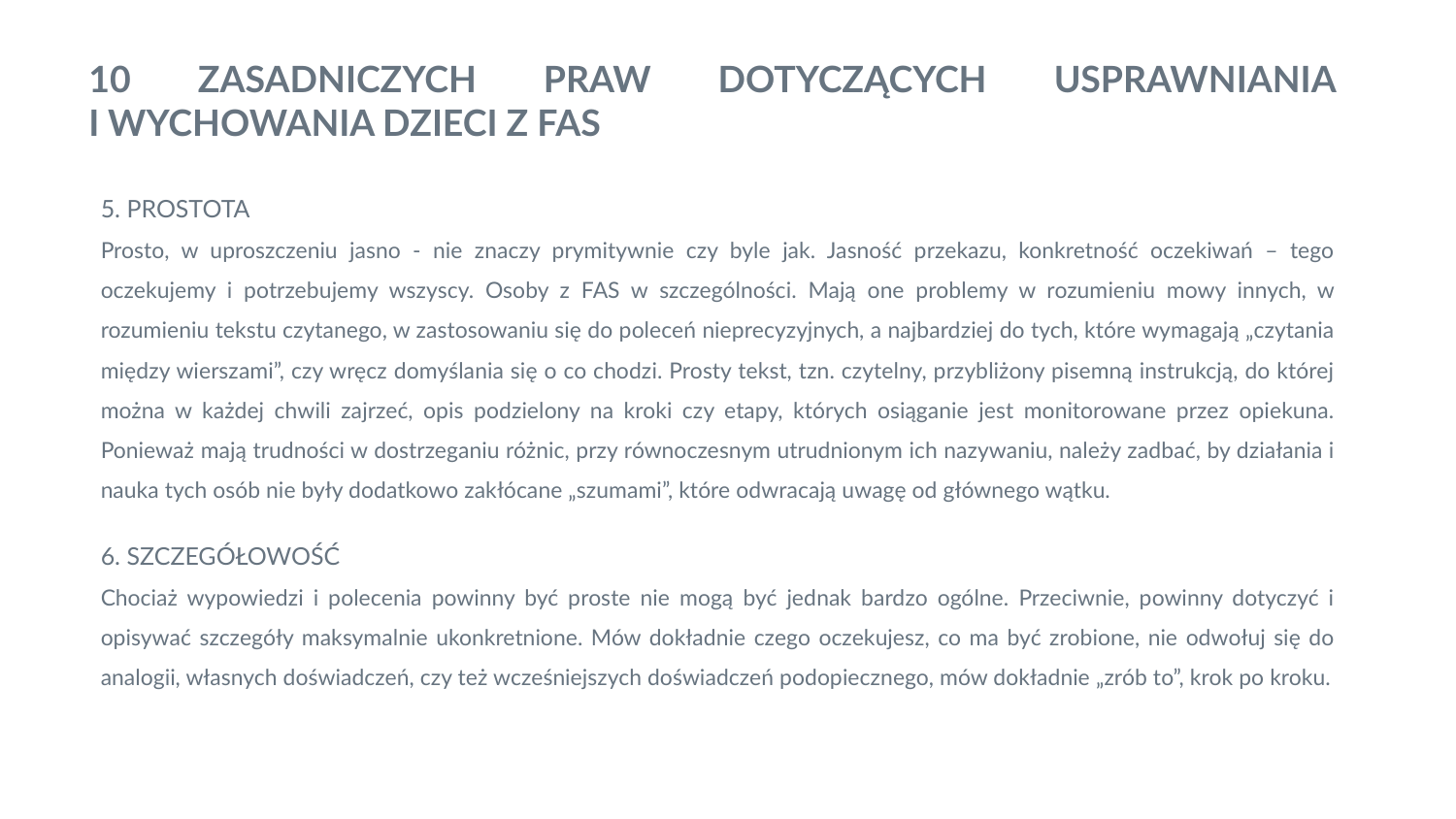

10 zasadniczych praw dotyczących usprawniania i wychowania dzieci z FAS
5. PROSTOTA
Prosto, w uproszczeniu jasno - nie znaczy prymitywnie czy byle jak. Jasność przekazu, konkretność oczekiwań – tego oczekujemy i potrzebujemy wszyscy. Osoby z FAS w szczególności. Mają one problemy w rozumieniu mowy innych, w rozumieniu tekstu czytanego, w zastosowaniu się do poleceń nieprecyzyjnych, a najbardziej do tych, które wymagają „czytania między wierszami”, czy wręcz domyślania się o co chodzi. Prosty tekst, tzn. czytelny, przybliżony pisemną instrukcją, do której można w każdej chwili zajrzeć, opis podzielony na kroki czy etapy, których osiąganie jest monitorowane przez opiekuna. Ponieważ mają trudności w dostrzeganiu różnic, przy równoczesnym utrudnionym ich nazywaniu, należy zadbać, by działania i nauka tych osób nie były dodatkowo zakłócane „szumami”, które odwracają uwagę od głównego wątku.
6. SZCZEGÓŁOWOŚĆ
Chociaż wypowiedzi i polecenia powinny być proste nie mogą być jednak bardzo ogólne. Przeciwnie, powinny dotyczyć i opisywać szczegóły maksymalnie ukonkretnione. Mów dokładnie czego oczekujesz, co ma być zrobione, nie odwołuj się do analogii, własnych doświadczeń, czy też wcześniejszych doświadczeń podopiecznego, mów dokładnie „zrób to”, krok po kroku.